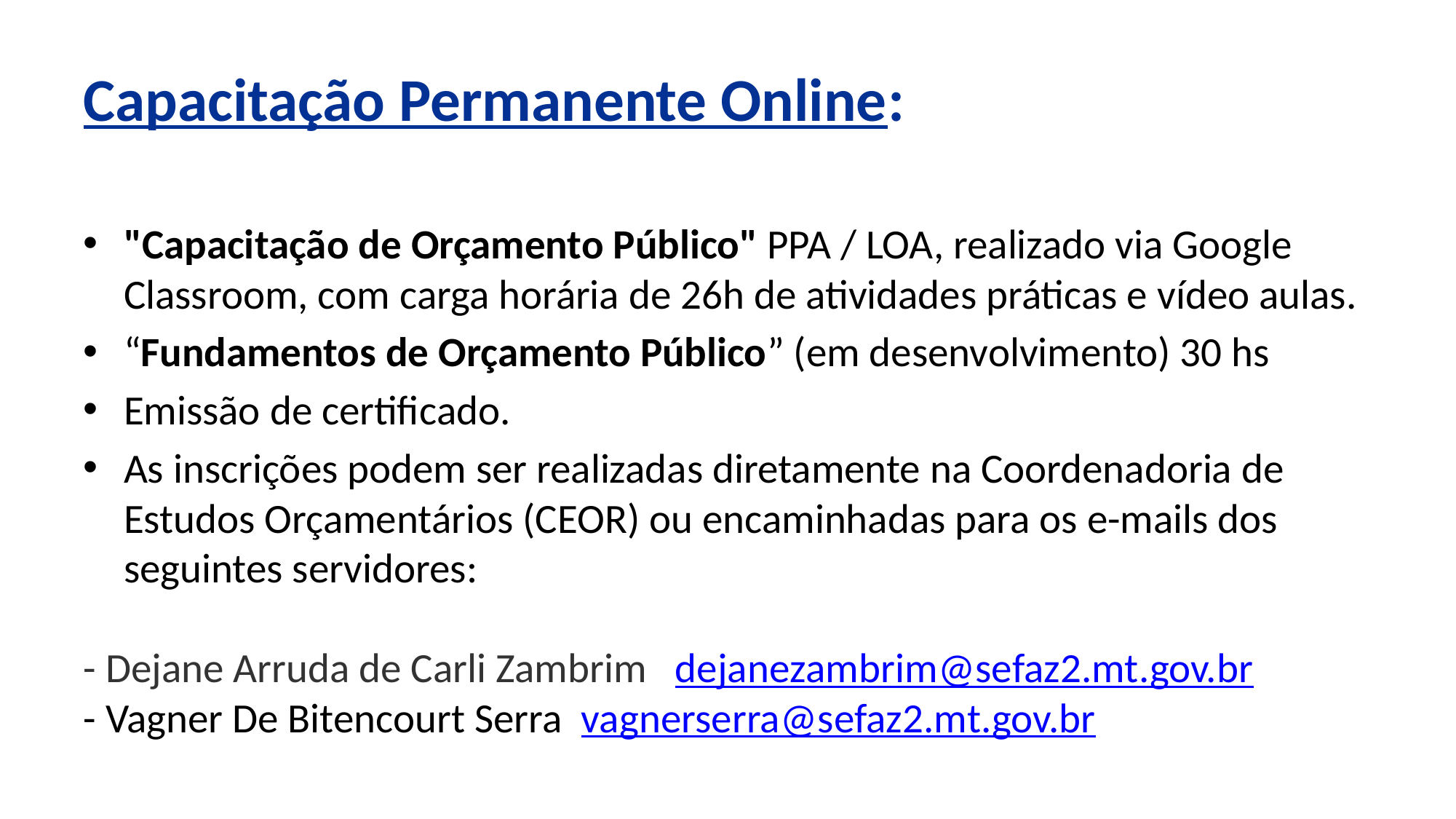

# Capacitação Permanente Online:

"Capacitação de Orçamento Público" PPA / LOA, realizado via Google Classroom, com carga horária de 26h de atividades práticas e vídeo aulas.
“Fundamentos de Orçamento Público” (em desenvolvimento) 30 hs
Emissão de certificado.
As inscrições podem ser realizadas diretamente na Coordenadoria de Estudos Orçamentários (CEOR) ou encaminhadas para os e-mails dos seguintes servidores:

- Dejane Arruda de Carli Zambrim   dejanezambrim@sefaz2.mt.gov.br
- Vagner De Bitencourt Serra  vagnerserra@sefaz2.mt.gov.br